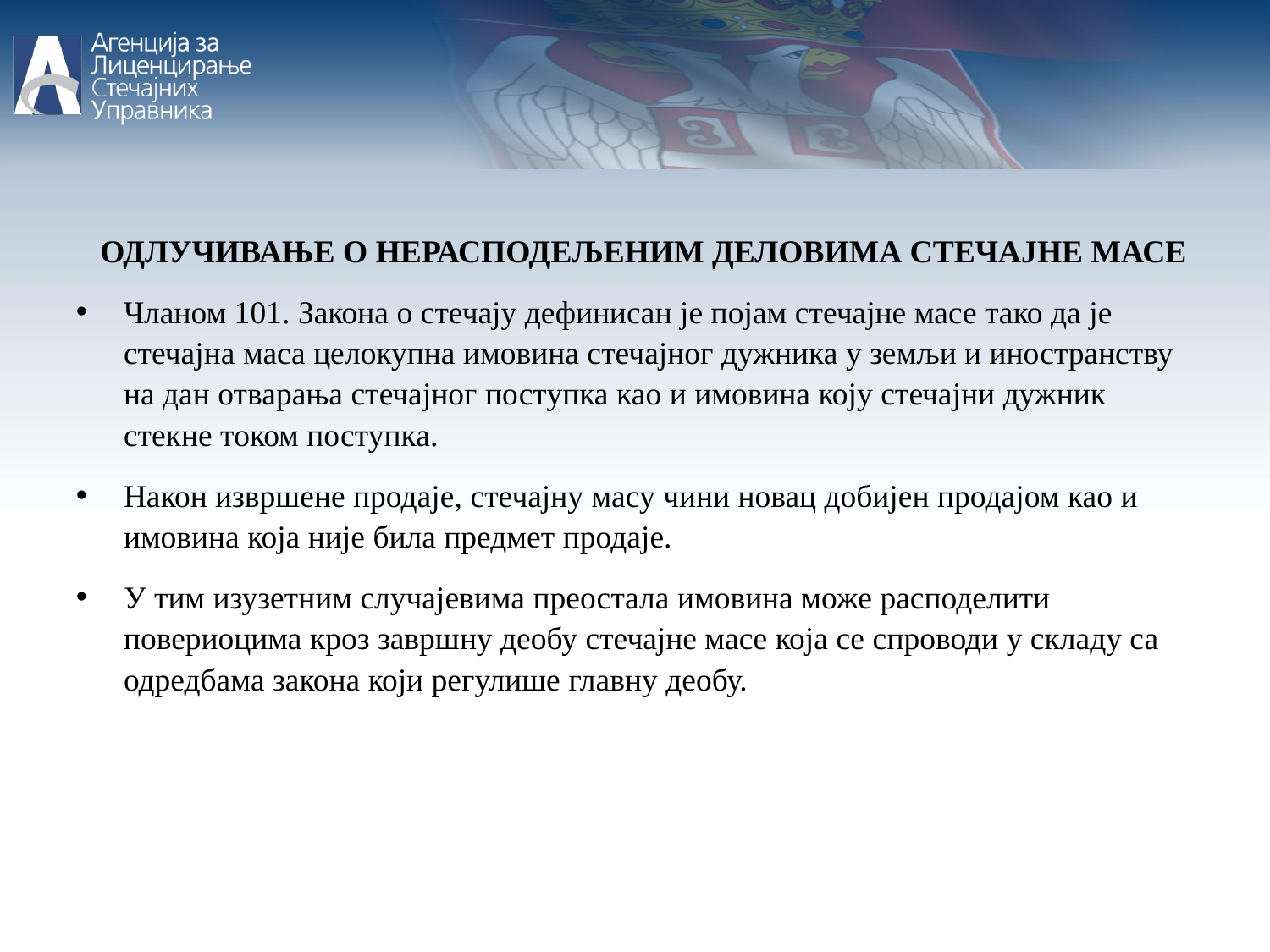

ОДЛУЧИВАЊЕ О НЕРАСПОДЕЉЕНИМ ДЕЛОВИМА СТЕЧАЈНЕ МАСЕ
Чланом 101. Закона о стечају дефинисан је појам стечајне масе тако да је стечајна маса целокупна имовина стечајног дужника у земљи и иностранству на дан отварања стечајног поступка као и имовина коју стечајни дужник стекне током поступка.
Након извршене продаје, стечајну масу чини новац добијен продајом као и имовина која није била предмет продаје.
У тим изузетним случајевима преостала имовина може расподелити повериоцима кроз завршну деобу стечајне масе која се спроводи у складу са одредбама закона који регулише главну деобу.